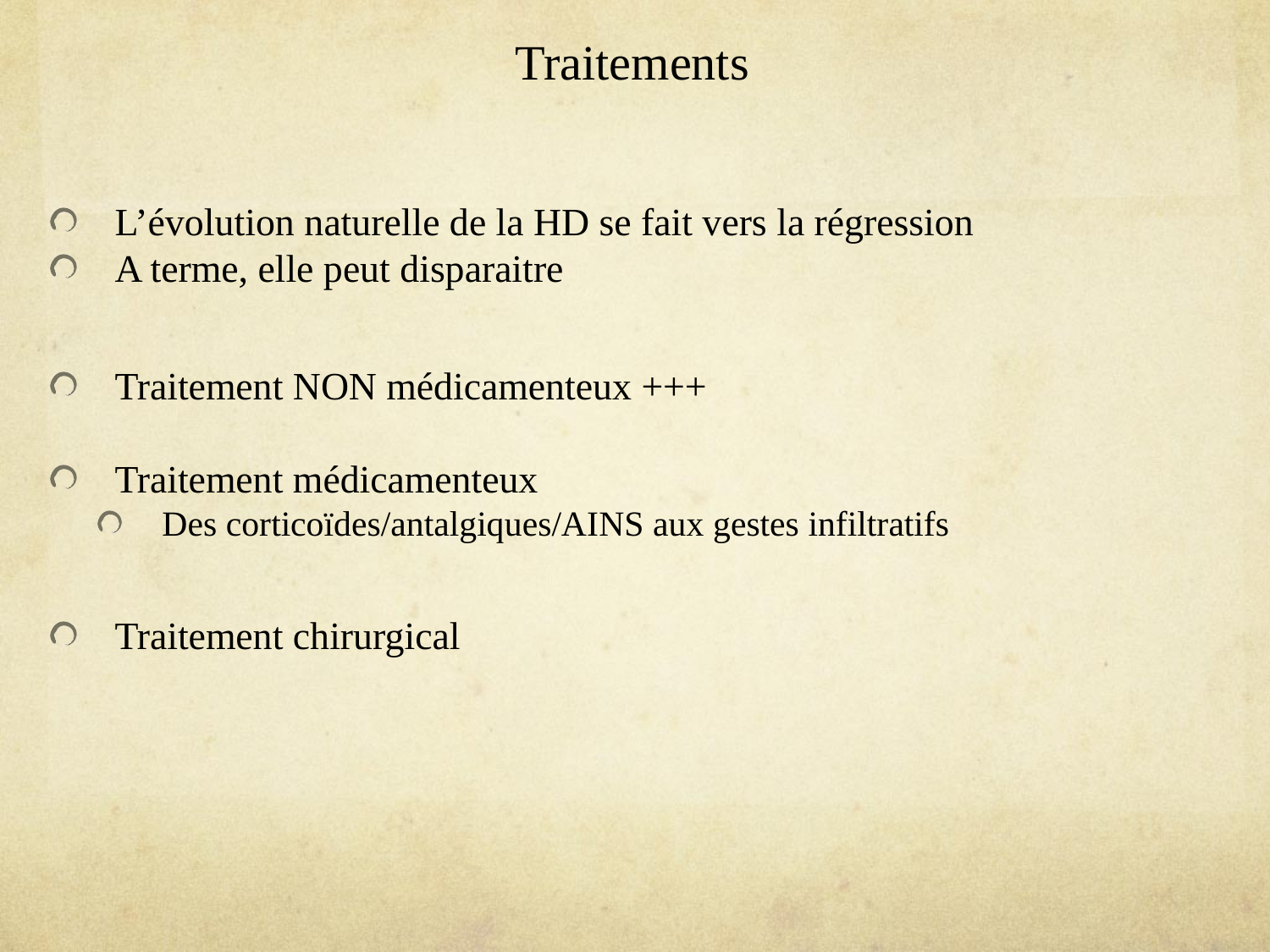

# Traitements
L’évolution naturelle de la HD se fait vers la régression
A terme, elle peut disparaitre

Traitement NON médicamenteux +++

Traitement médicamenteux
Des corticoïdes/antalgiques/AINS aux gestes infiltratifs

Traitement chirurgical